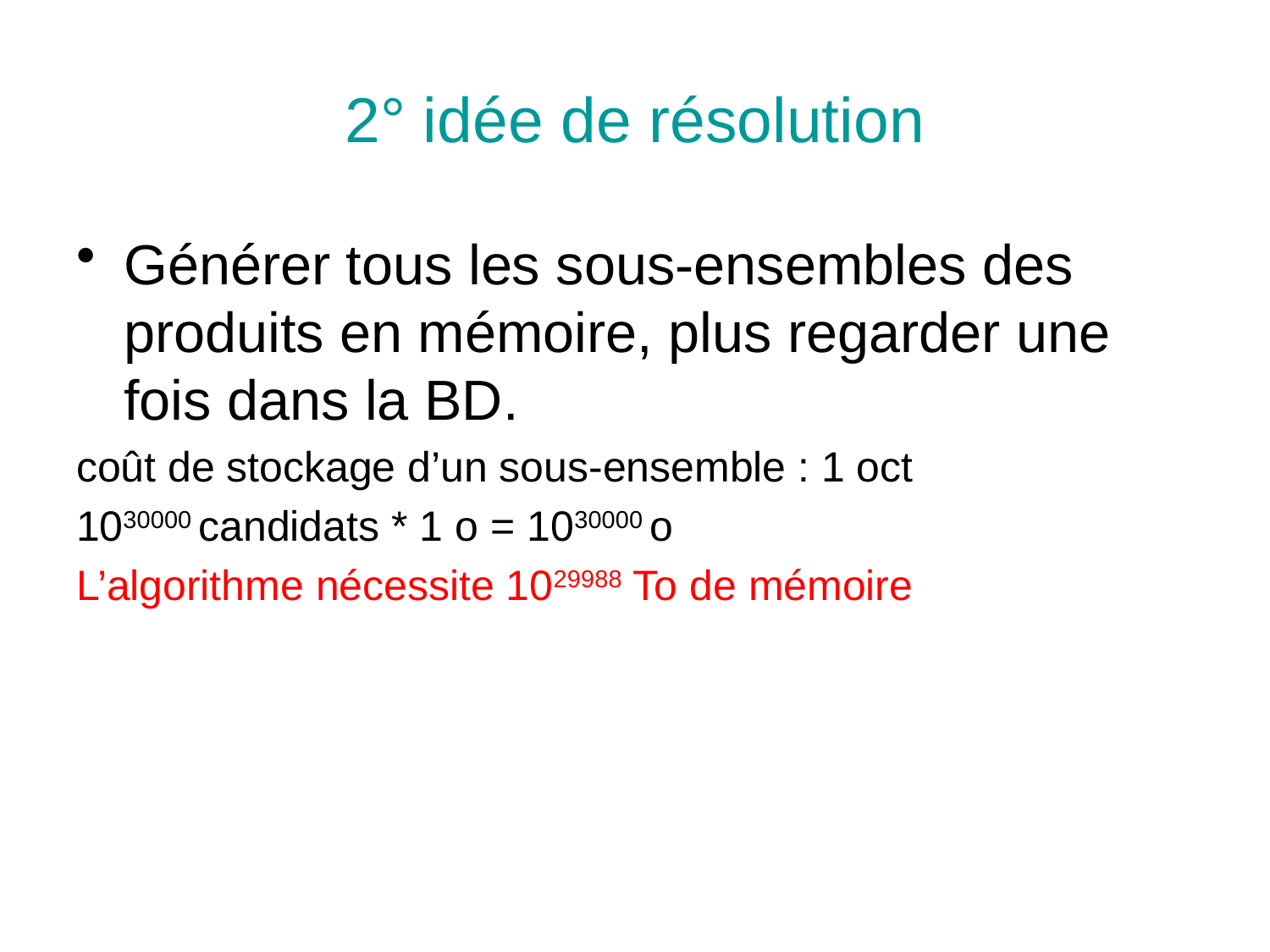

# 2° idée de résolution
Générer tous les sous-ensembles des produits en mémoire, plus regarder une fois dans la BD.
coût de stockage d’un sous-ensemble : 1 oct
1030000 candidats * 1 o = 1030000 o
L’algorithme nécessite 1029988 To de mémoire